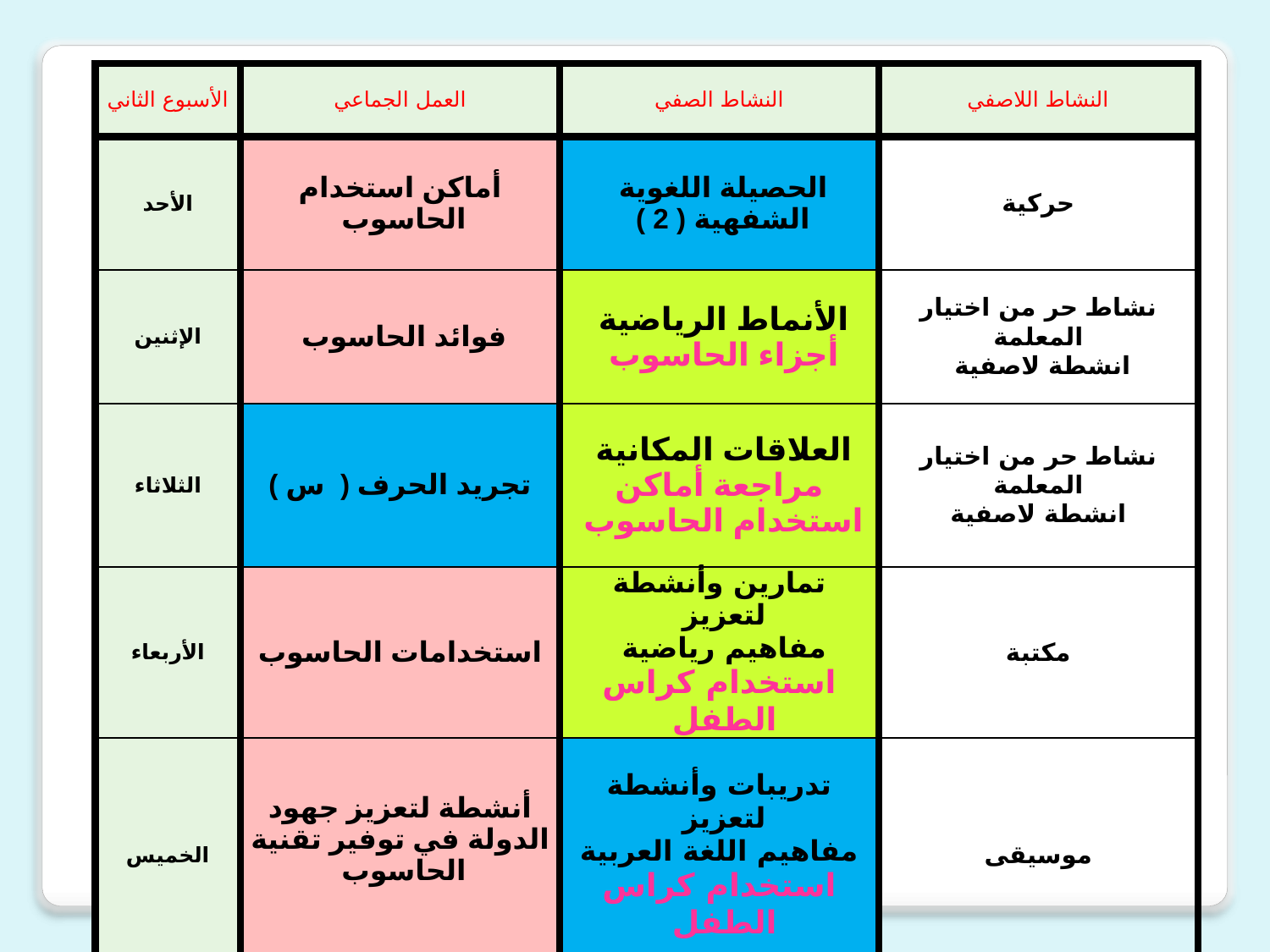

| الأسبوع الثاني | العمل الجماعي | النشاط الصفي | النشاط اللاصفي |
| --- | --- | --- | --- |
| الأحد | أماكن استخدام الحاسوب | الحصيلة اللغوية الشفهية ( 2 ) | حركية |
| الإثنين | فوائد الحاسوب | الأنماط الرياضية أجزاء الحاسوب | نشاط حر من اختيار المعلمة انشطة لاصفية |
| الثلاثاء | تجريد الحرف ( س ) | العلاقات المكانية مراجعة أماكن استخدام الحاسوب | نشاط حر من اختيار المعلمة انشطة لاصفية |
| الأربعاء | استخدامات الحاسوب | تمارين وأنشطة لتعزيز مفاهيم رياضية استخدام كراس الطفل | مكتبة |
| الخميس | أنشطة لتعزيز جهود الدولة في توفير تقنية الحاسوب | تدريبات وأنشطة لتعزيز مفاهيم اللغة العربية استخدام كراس الطفل | موسيقى |